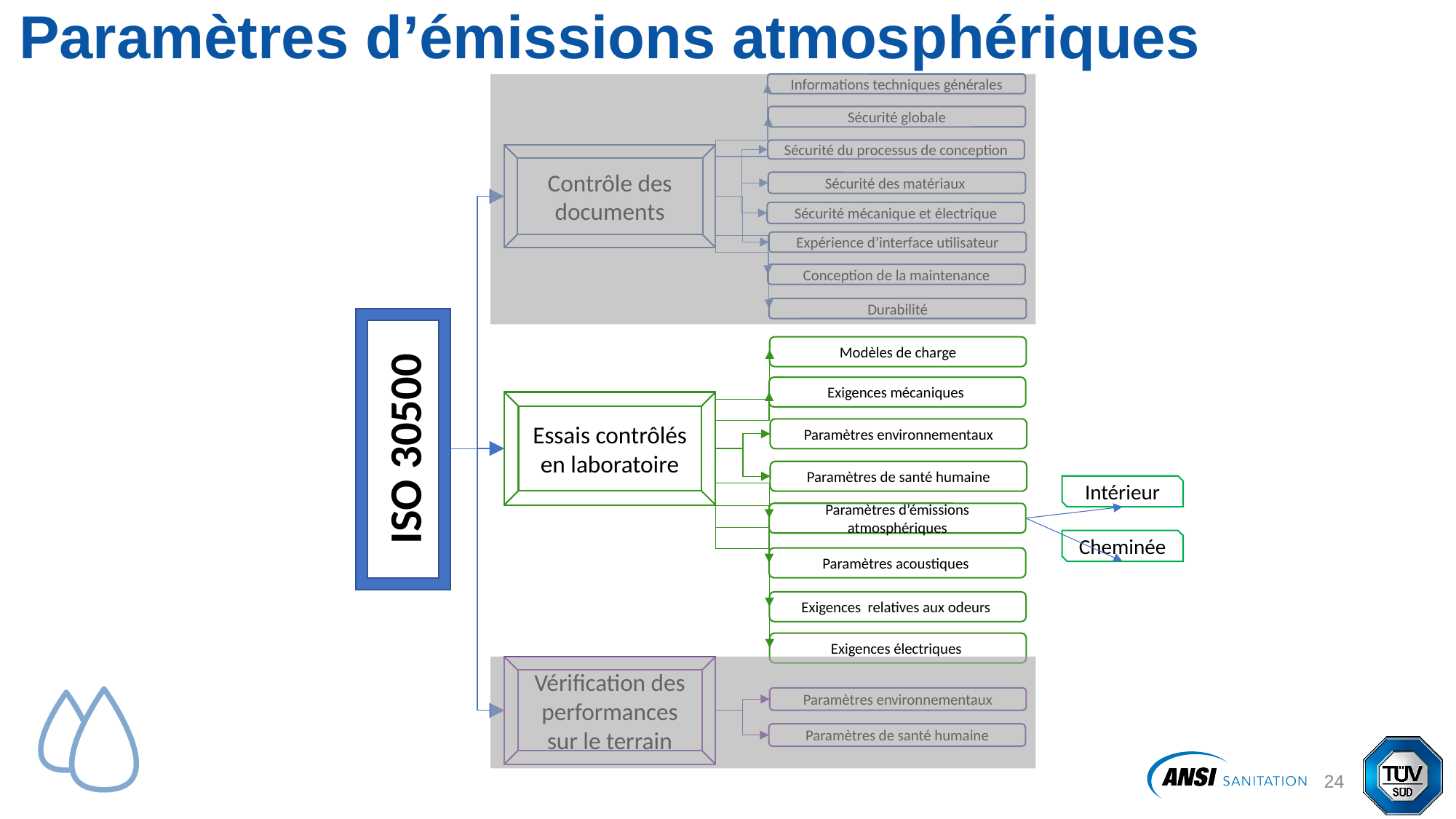

# Paramètres d’émissions atmosphériques
Informations techniques générales

Sécurité globale
Sécurité du processus de conception
Contrôle des documents
Sécurité des matériaux
Sécurité mécanique et électrique
Expérience d’interface utilisateur
Conception de la maintenance
Durabilité
ISO 30500
Modèles de charge
Exigences mécaniques
Essais contrôlés en laboratoire
Paramètres environnementaux
Paramètres de santé humaine
Intérieur
Paramètres d’émissions atmosphériques
Cheminée
Paramètres acoustiques
Exigences  relatives aux odeurs
Exigences électriques

Vérification des performances sur le terrain
Paramètres environnementaux
Paramètres de santé humaine
24